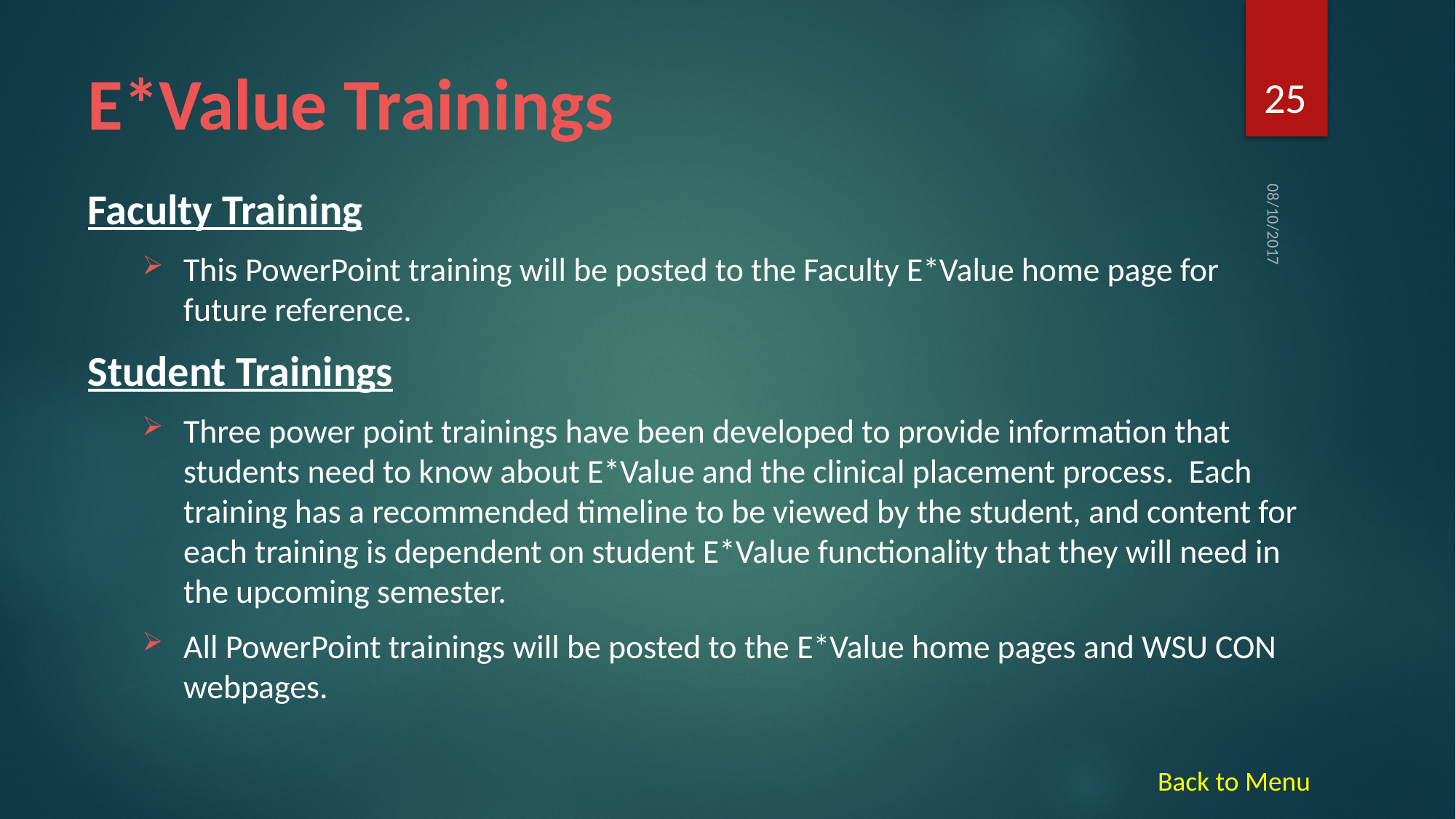

25
# E*Value Trainings
Faculty Training
This PowerPoint training will be posted to the Faculty E*Value home page for future reference.
Student Trainings
Three power point trainings have been developed to provide information that students need to know about E*Value and the clinical placement process.  Each training has a recommended timeline to be viewed by the student, and content for each training is dependent on student E*Value functionality that they will need in the upcoming semester.
All PowerPoint trainings will be posted to the E*Value home pages and WSU CON webpages.

08/10/2017
Back to Menu